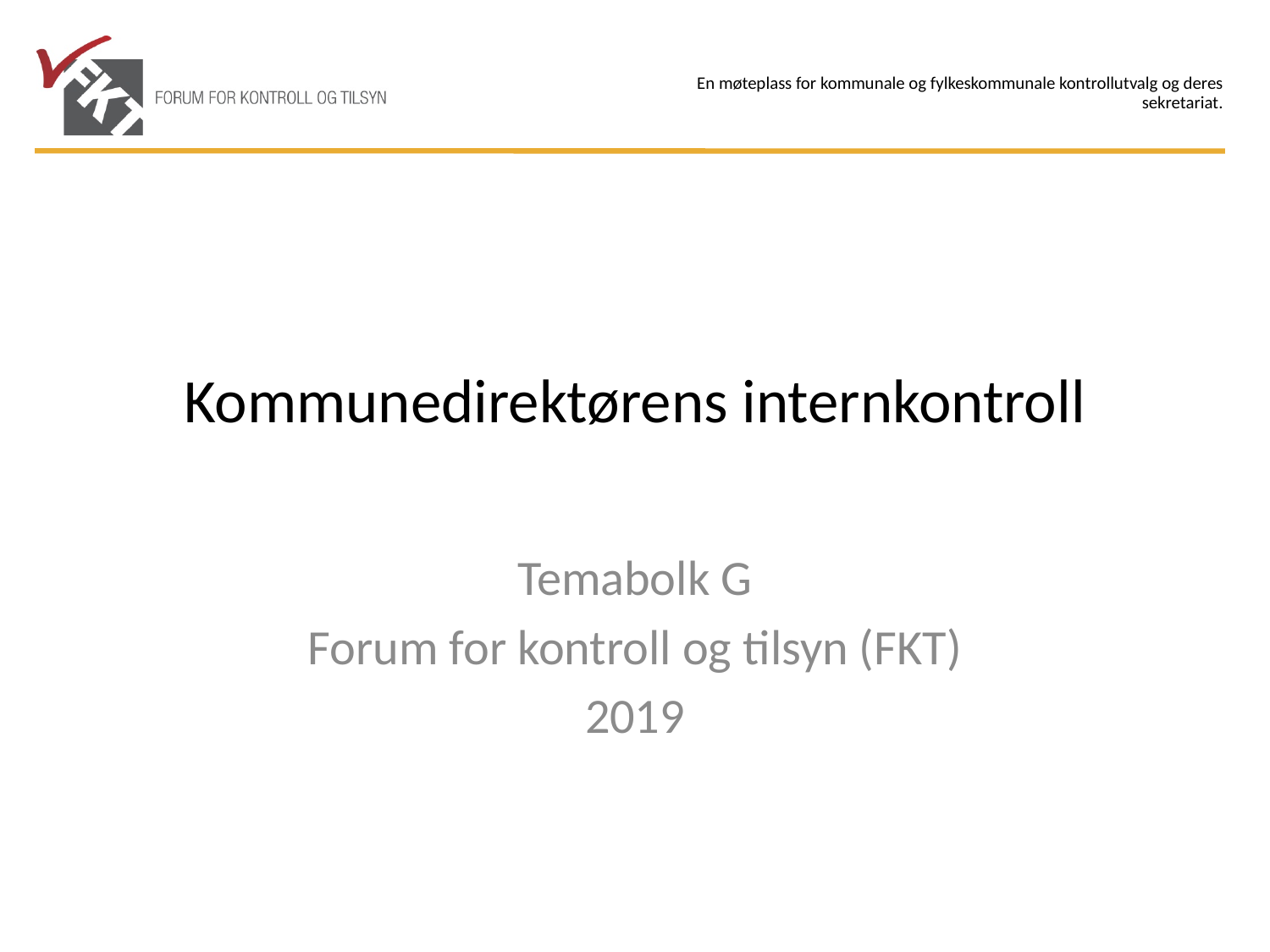

# Kommunedirektørens internkontroll
Temabolk G
Forum for kontroll og tilsyn (FKT)
2019